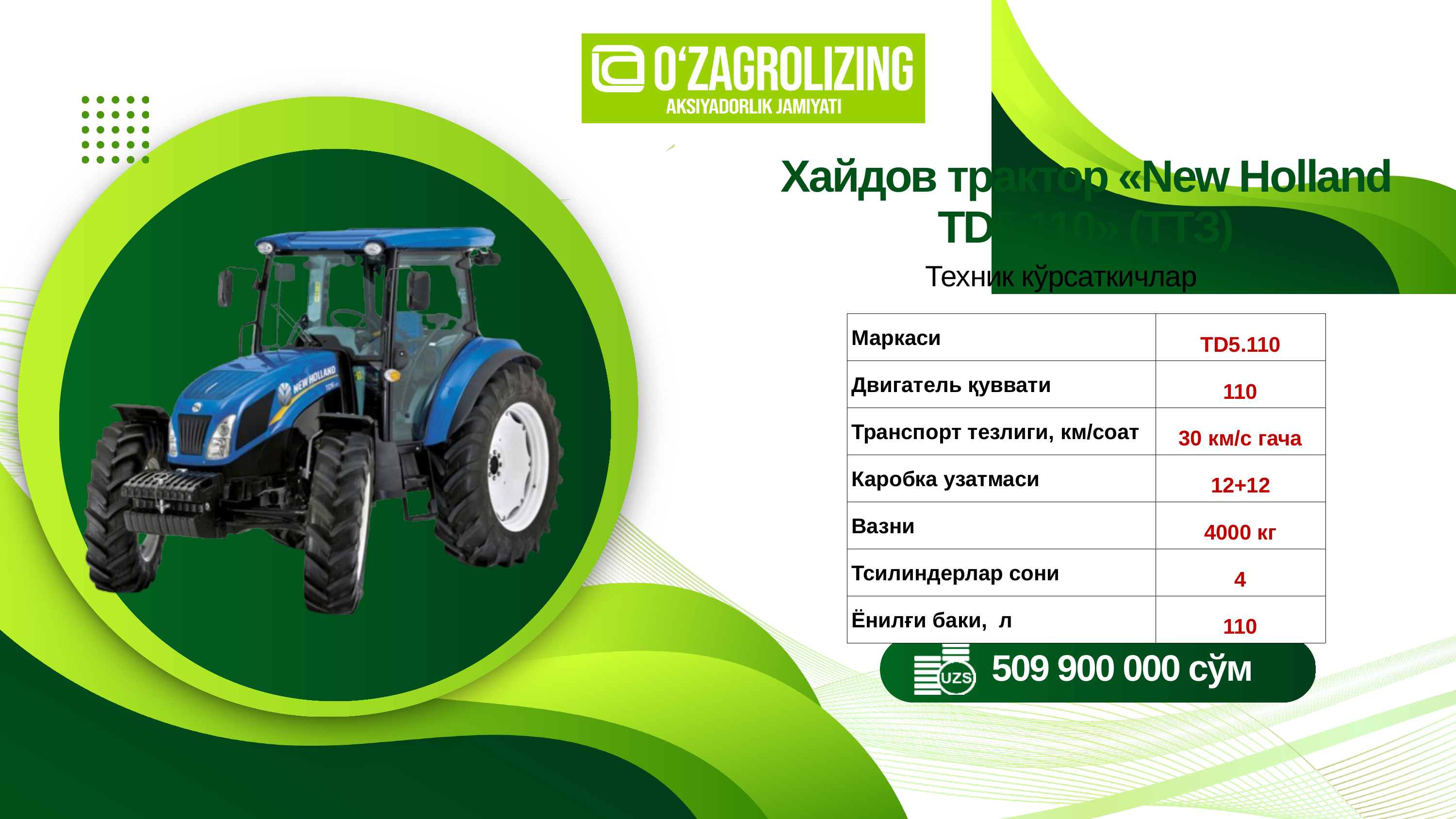

Хайдов трактор «New Holland TD5.110» (ТТЗ)

Техник кўрсаткичлар
| Маркаси | TD5.110 |
| --- | --- |
| Двигатель қуввати | 110 |
| Транспорт тезлиги, км/соат | 30 км/с гача |
| Каробка узатмаси | 12+12 |
| Вазни | 4000 кг |
| Тсилиндерлар сони | 4 |
| Ёнилғи баки, л | 110 |

509 900 000 сўм